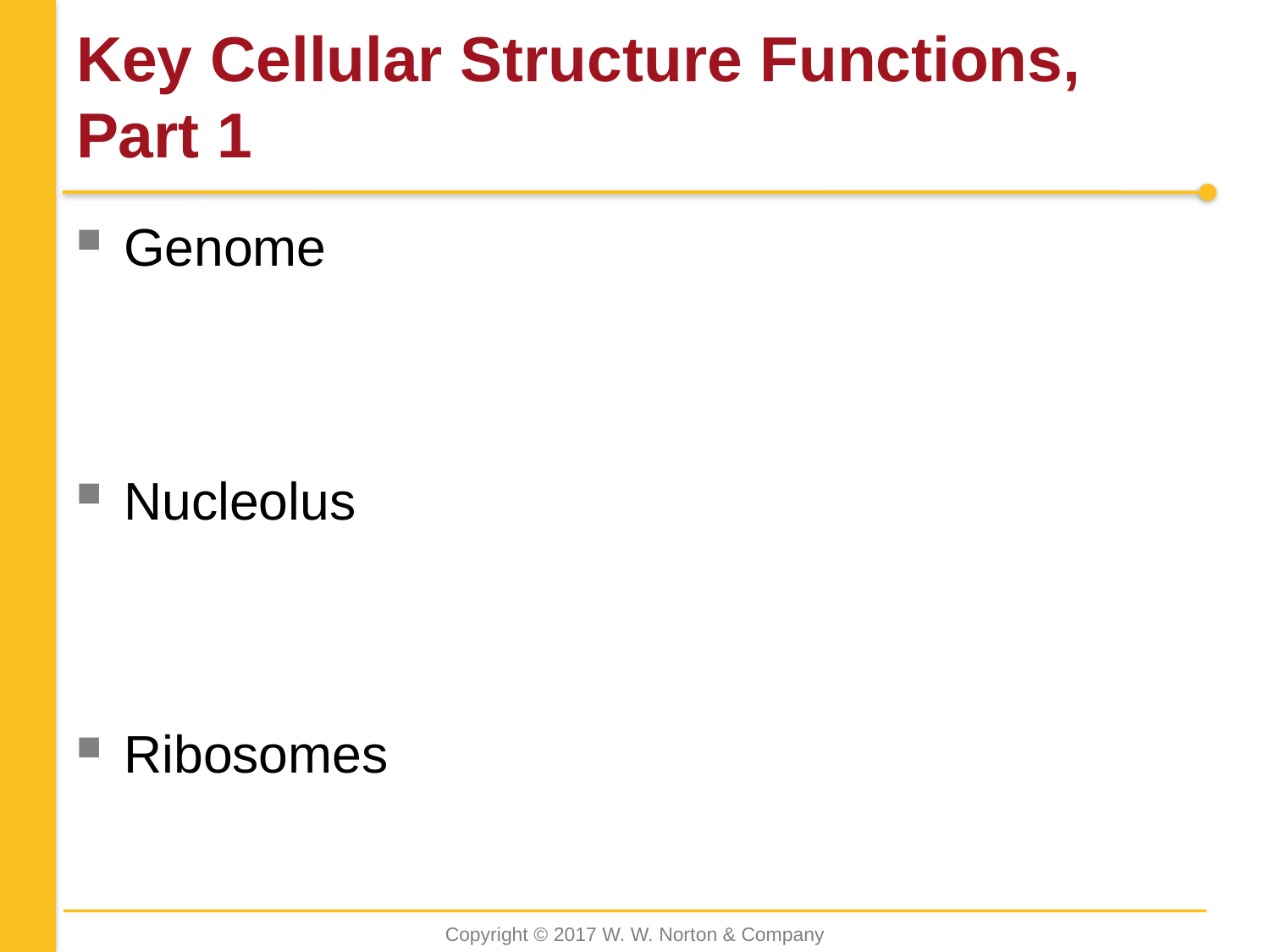

# Key Cellular Structure Functions, Part 1
Genome

Nucleolus

Ribosomes
Copyright © 2017 W. W. Norton & Company